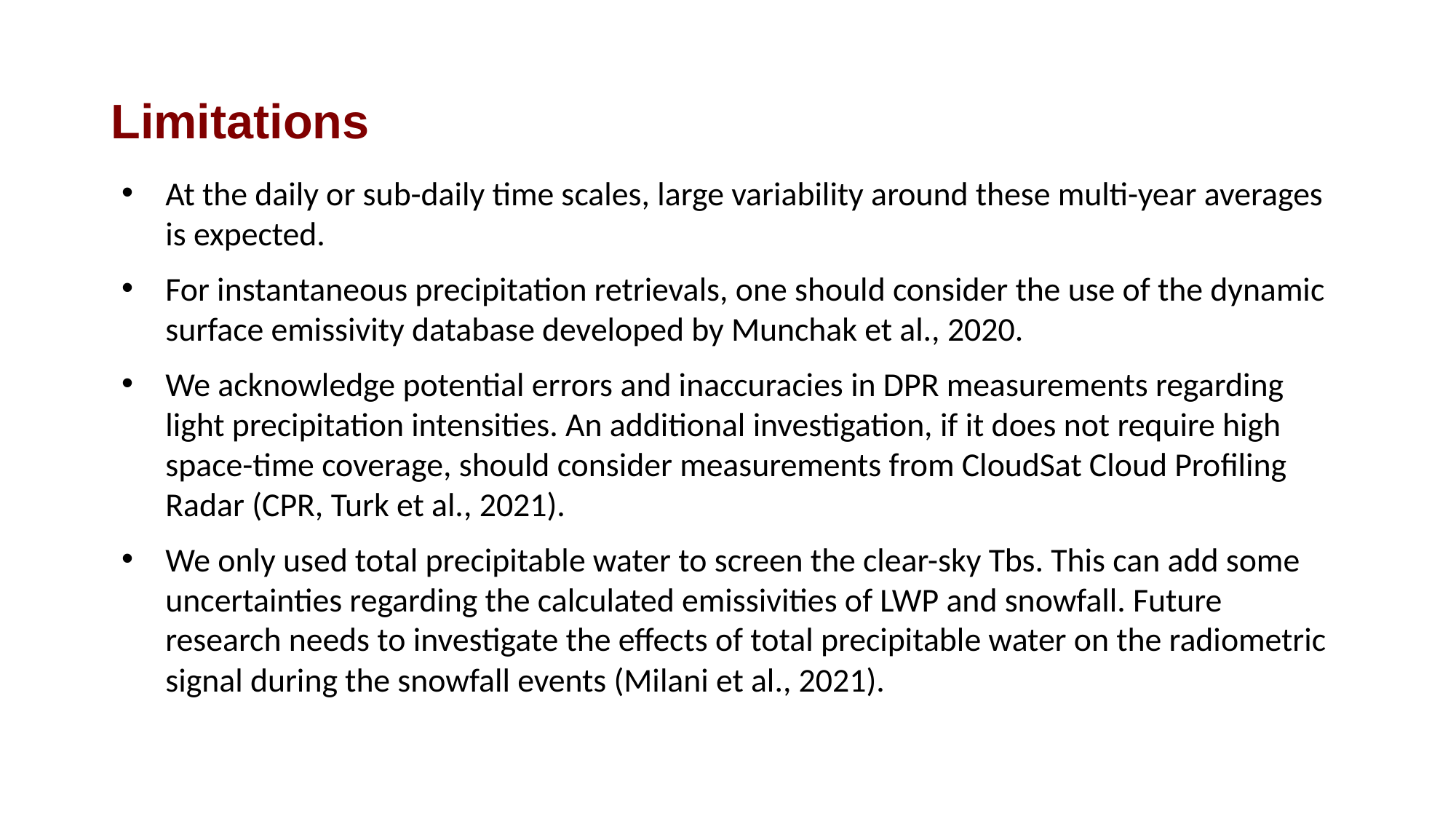

# Limitations
At the daily or sub-daily time scales, large variability around these multi-year averages is expected.
For instantaneous precipitation retrievals, one should consider the use of the dynamic surface emissivity database developed by Munchak et al., 2020.
We acknowledge potential errors and inaccuracies in DPR measurements regarding light precipitation intensities. An additional investigation, if it does not require high space-time coverage, should consider measurements from CloudSat Cloud Profiling Radar (CPR, Turk et al., 2021).
We only used total precipitable water to screen the clear-sky Tbs. This can add some uncertainties regarding the calculated emissivities of LWP and snowfall. Future research needs to investigate the effects of total precipitable water on the radiometric signal during the snowfall events (Milani et al., 2021).